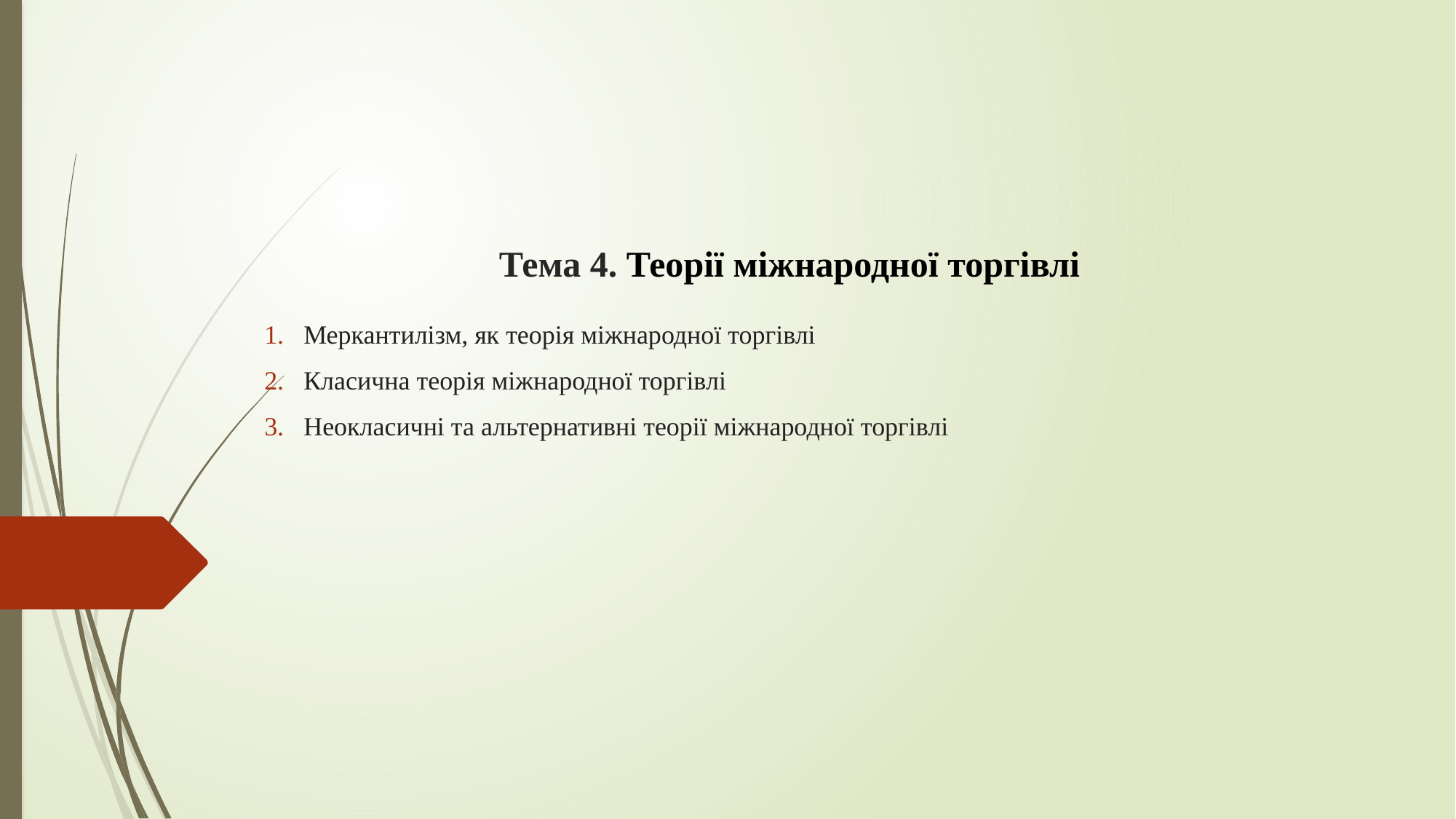

# Тема 4. Теорії міжнародної торгівлі
Меркантилізм, як теорія міжнародної торгівлі
Класична теорія міжнародної торгівлі
Неокласичні та альтернативні теорії міжнародної торгівлі